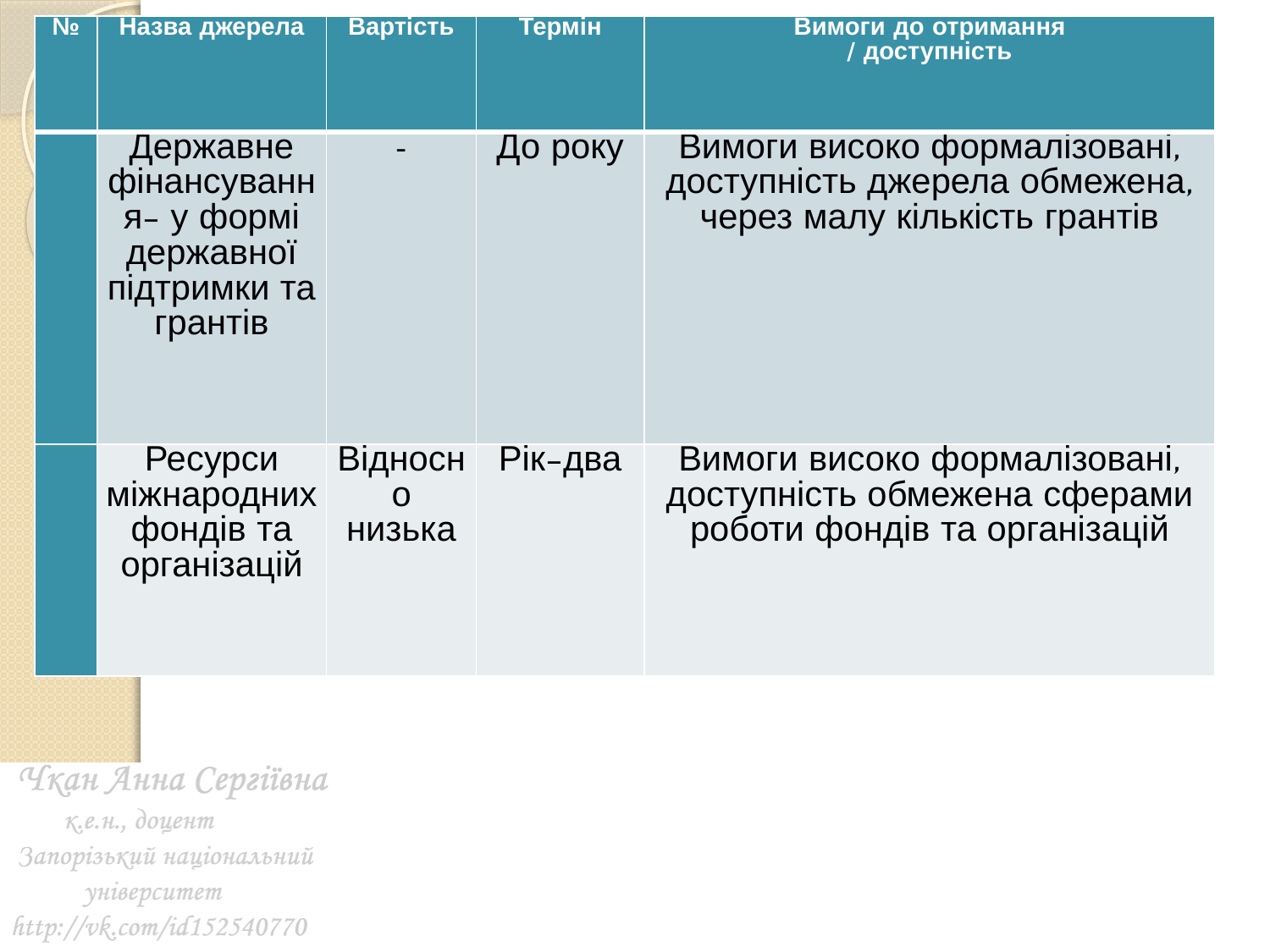

| № | Назва джерела | Вартість | Термін | Вимоги до отримання / доступність |
| --- | --- | --- | --- | --- |
|  | Державне фінансування– у формі державної підтримки та грантів | - | До року | Вимоги високо формалізовані, доступність джерела обмежена, через малу кількість грантів |
|  | Ресурси міжнародних фондів та організацій | Відносно низька | Рік–два | Вимоги високо формалізовані, доступність обмежена сферами роботи фондів та організацій |
#